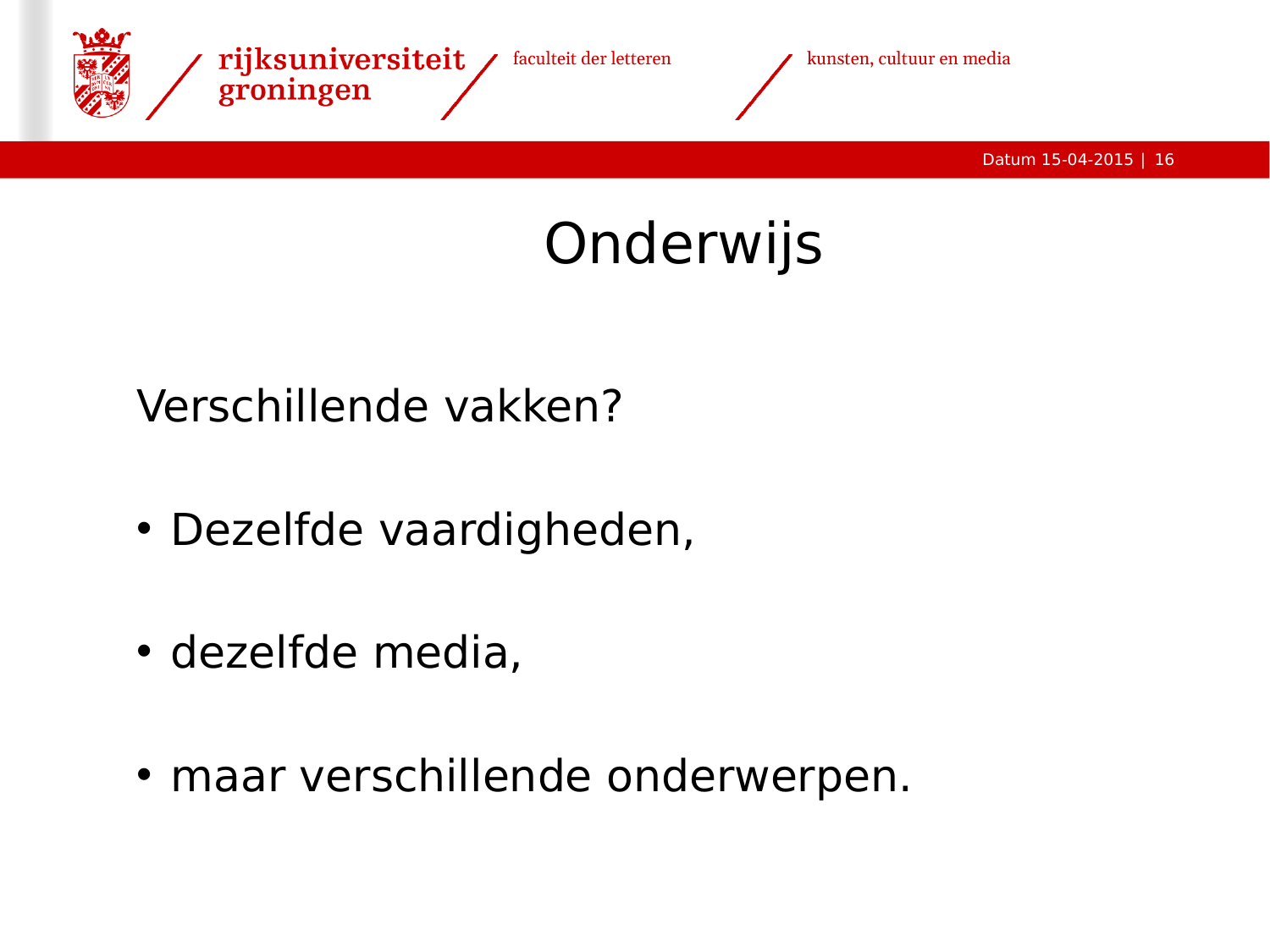

16
# Onderwijs

Verschillende vakken?

Dezelfde vaardigheden,

dezelfde media,

maar verschillende onderwerpen.